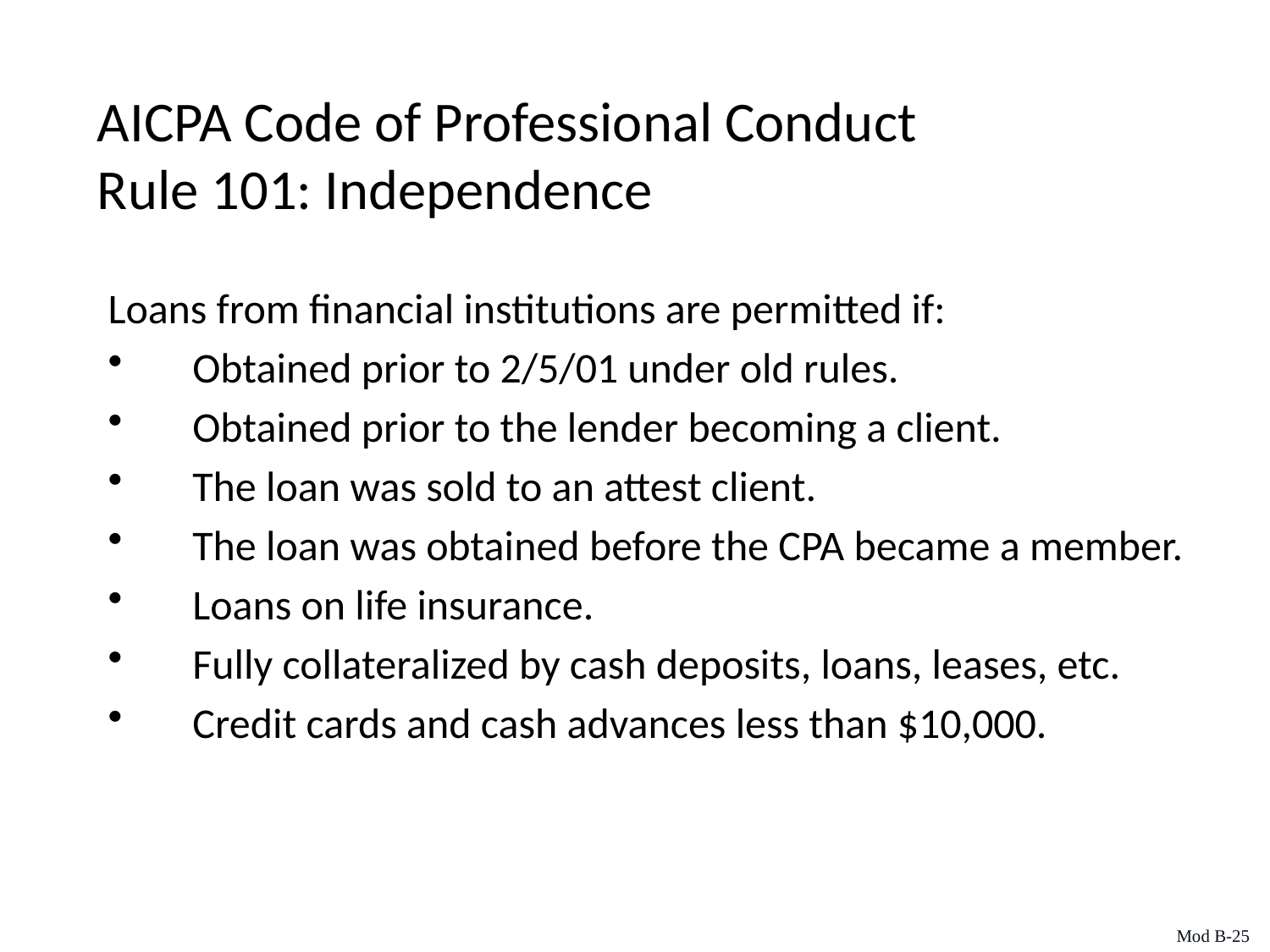

AICPA Code of Professional Conduct
Rule 101: Independence
Loans from financial institutions are permitted if:
Obtained prior to 2/5/01 under old rules.
Obtained prior to the lender becoming a client.
The loan was sold to an attest client.
The loan was obtained before the CPA became a member.
Loans on life insurance.
Fully collateralized by cash deposits, loans, leases, etc.
Credit cards and cash advances less than $10,000.
Mod B-25